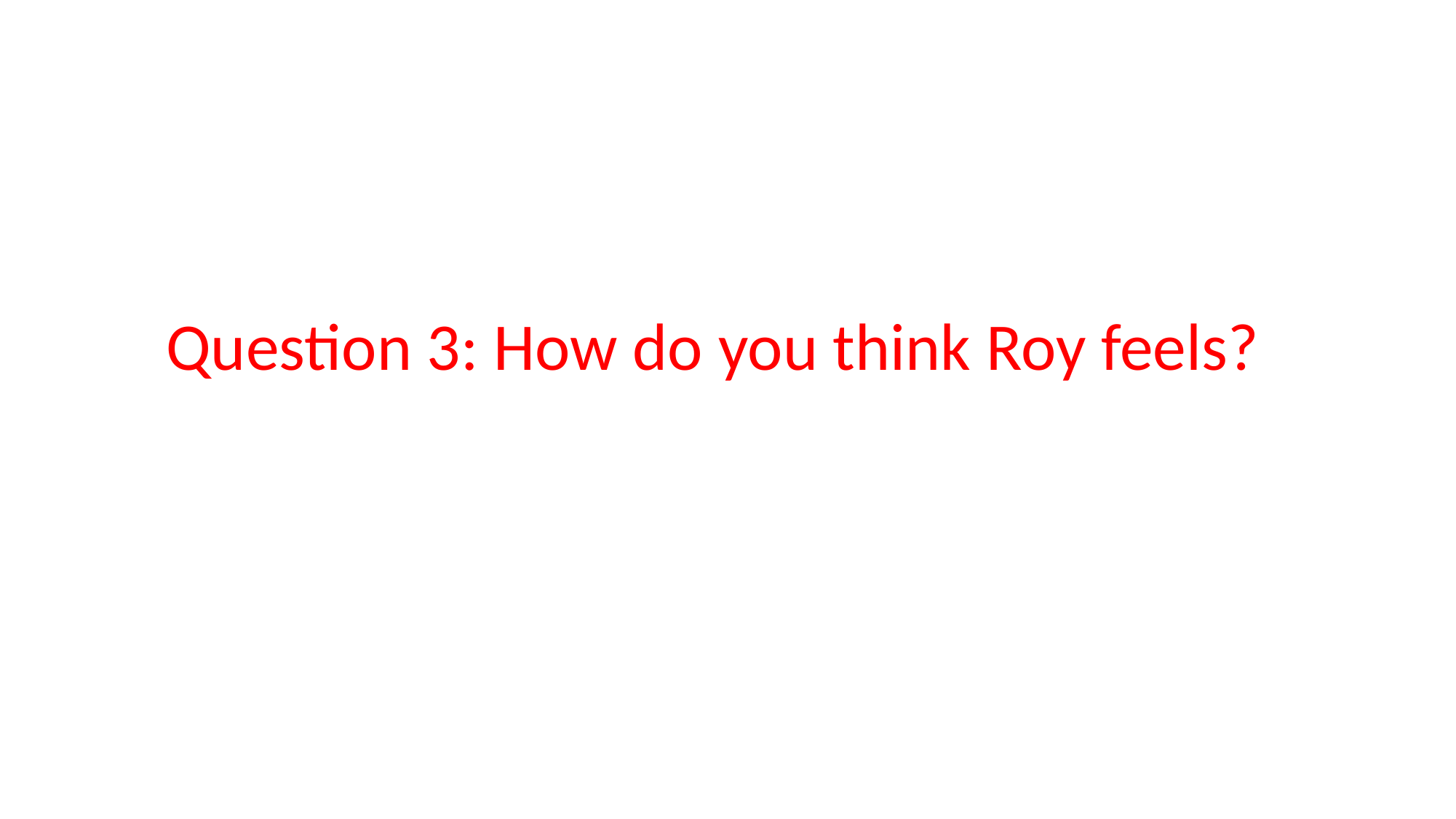

Question 3: How do you think Roy feels?